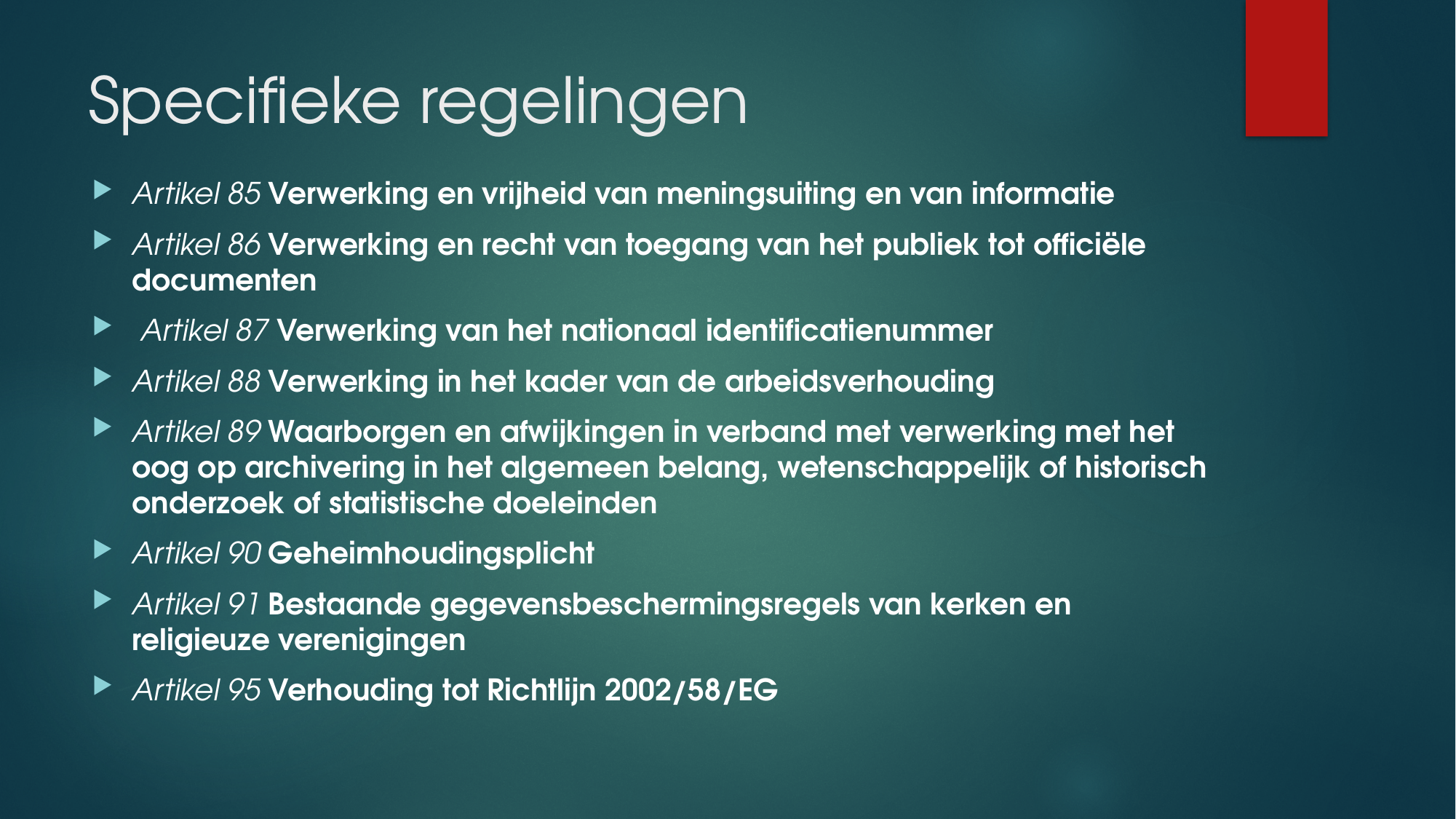

# Specifieke regelingen
Artikel 85 Verwerking en vrijheid van meningsuiting en van informatie
Artikel 86 Verwerking en recht van toegang van het publiek tot officiële documenten
 Artikel 87 Verwerking van het nationaal identificatienummer
Artikel 88 Verwerking in het kader van de arbeidsverhouding
Artikel 89 Waarborgen en afwijkingen in verband met verwerking met het oog op archivering in het algemeen belang, wetenschappelijk of historisch onderzoek of statistische doeleinden
Artikel 90 Geheimhoudingsplicht
Artikel 91 Bestaande gegevensbeschermingsregels van kerken en religieuze verenigingen
Artikel 95 Verhouding tot Richtlijn 2002/58/EG